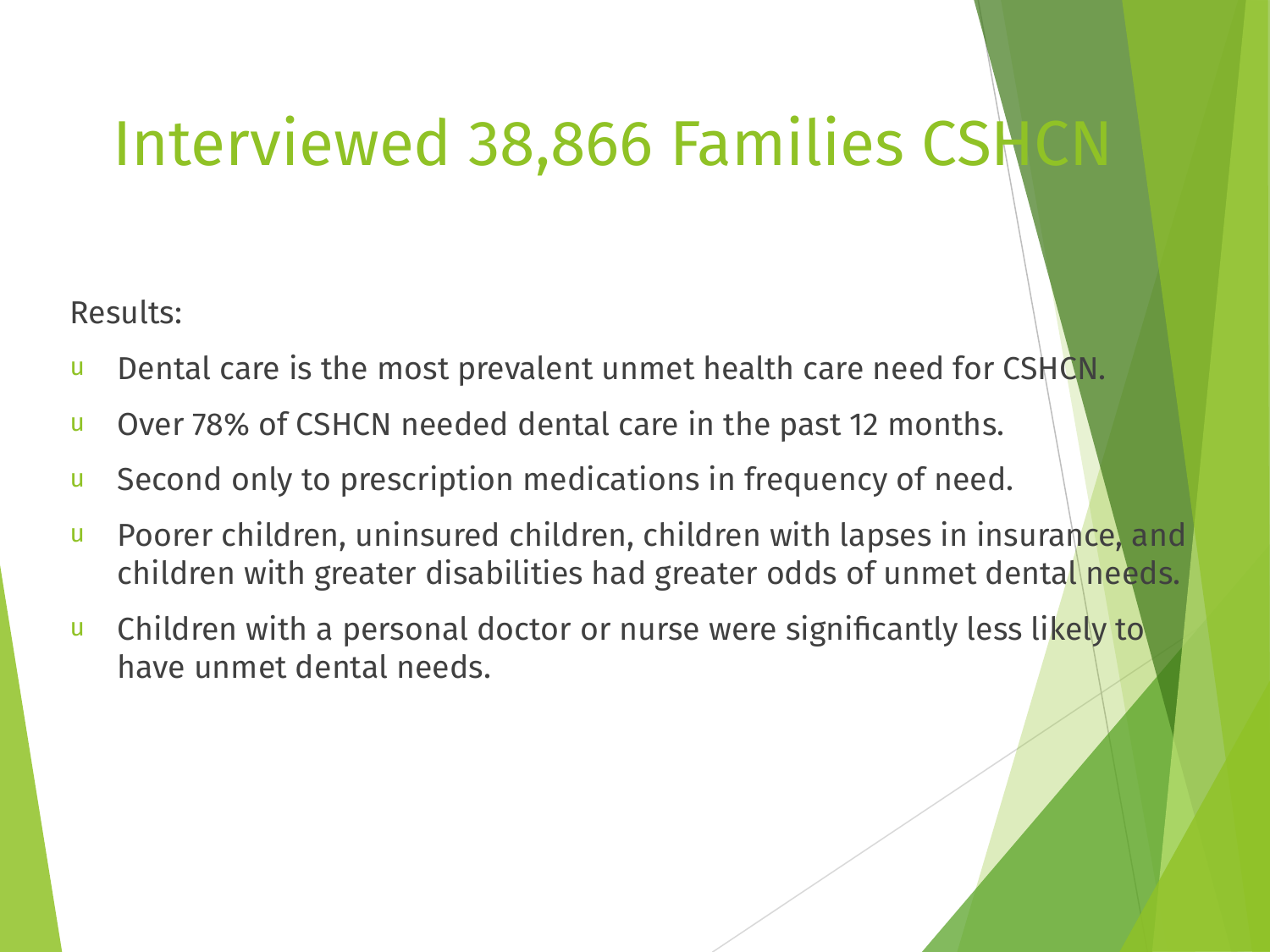

# Interviewed 38,866 Families CSHCN
Results:
Dental care is the most prevalent unmet health care need for CSHCN.
Over 78% of CSHCN needed dental care in the past 12 months.
Second only to prescription medications in frequency of need.
Poorer children, uninsured children, children with lapses in insurance, and children with greater disabilities had greater odds of unmet dental needs.
Children with a personal doctor or nurse were significantly less likely to have unmet dental needs.